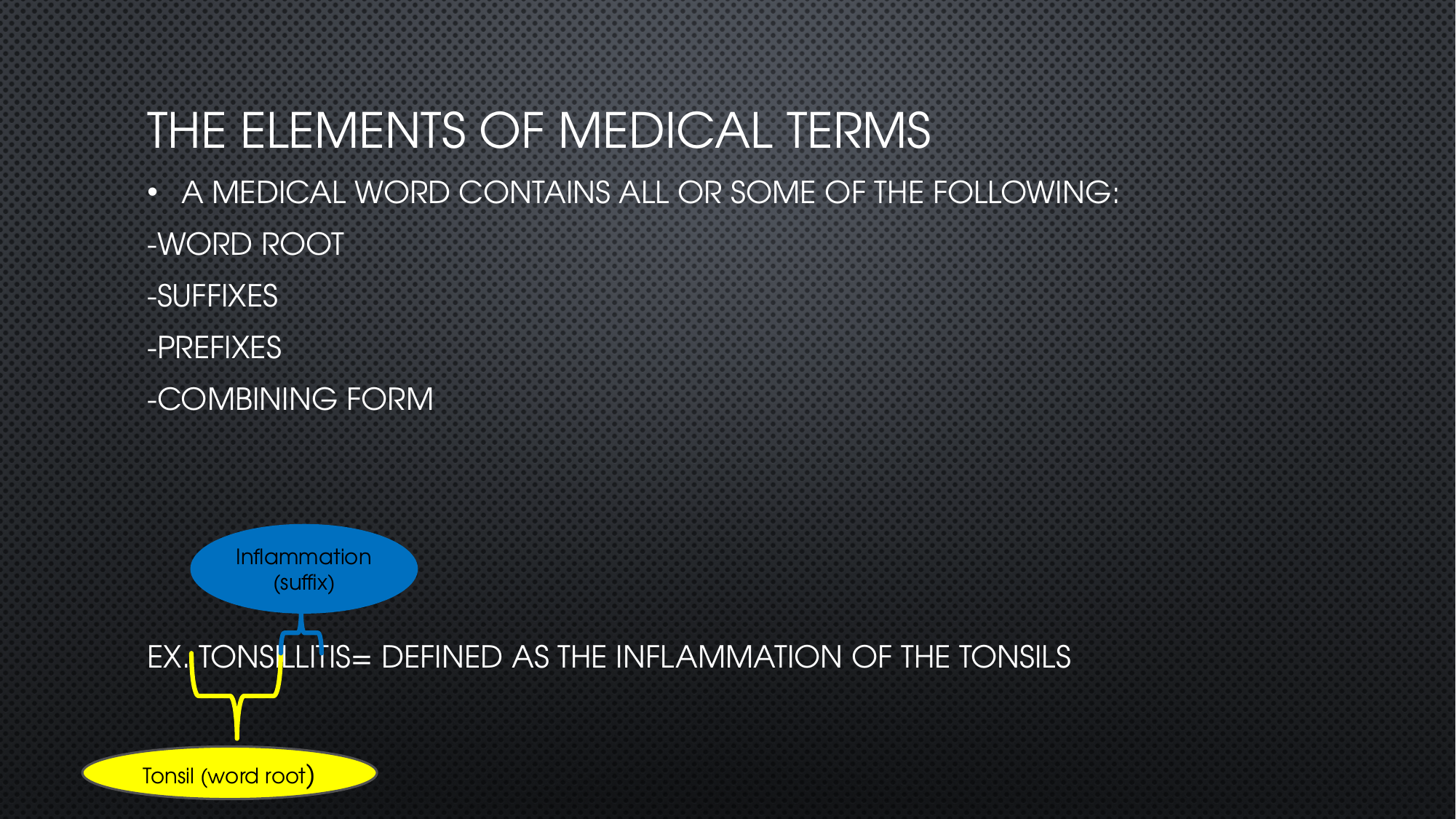

# The elements of medical Terms
A medical word contains all or some of the following:
-Word root
-Suffixes
-Prefixes
-combining form

Ex. Tonsillitis= defined as the inflammation of the tonsils
Inflammation(suffix)

Tonsil (word root)